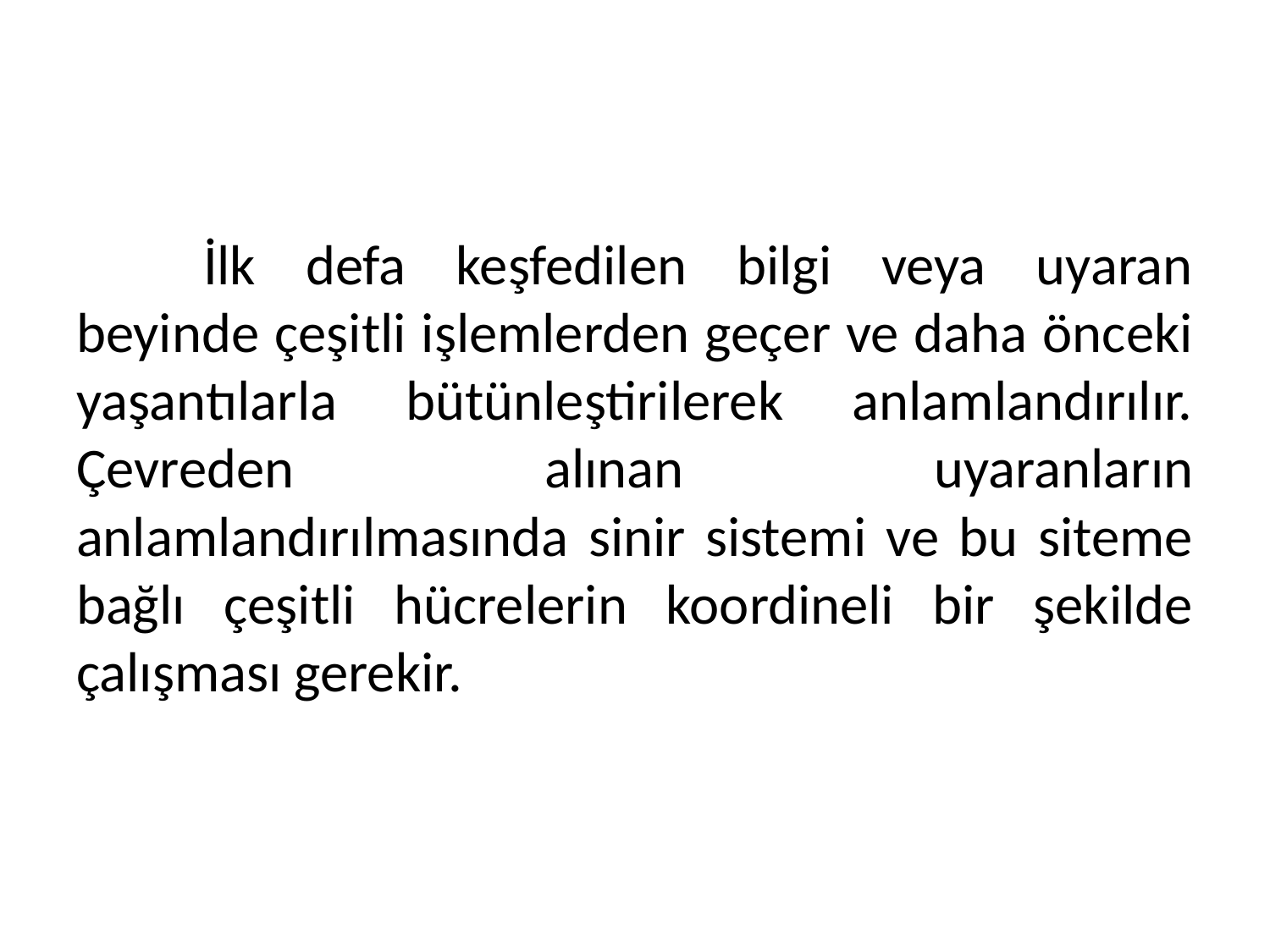

#
	İlk defa keşfedilen bilgi veya uyaran beyinde çeşitli işlemlerden geçer ve daha önceki yaşantılarla bütünleştirilerek anlamlandırılır. Çevreden alınan uyaranların anlamlandırılmasında sinir sistemi ve bu siteme bağlı çeşitli hücrelerin koordineli bir şekilde çalışması gerekir.